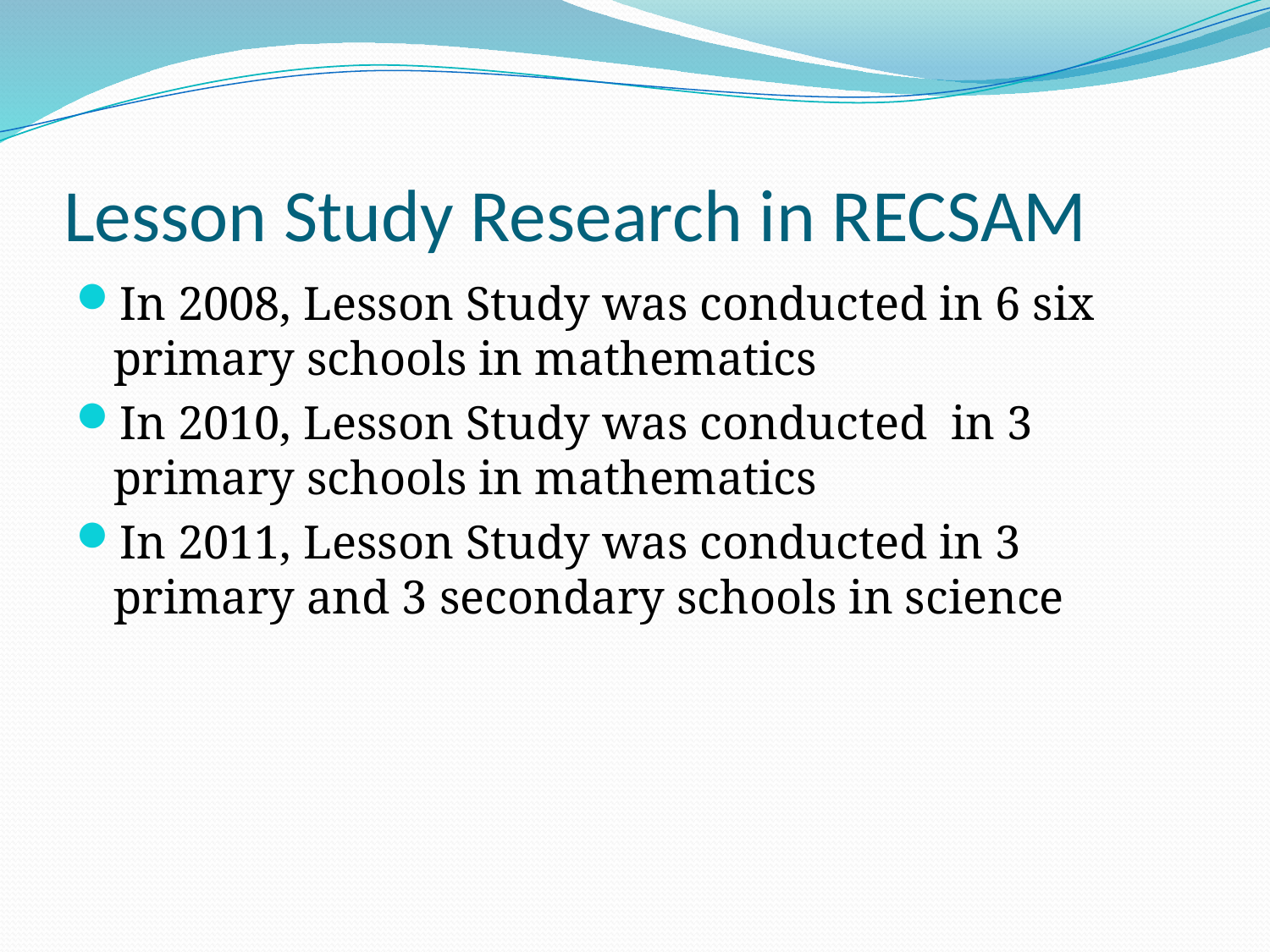

# Lesson Study Research in RECSAM
In 2008, Lesson Study was conducted in 6 six primary schools in mathematics
In 2010, Lesson Study was conducted  in 3 primary schools in mathematics
In 2011, Lesson Study was conducted in 3 primary and 3 secondary schools in science